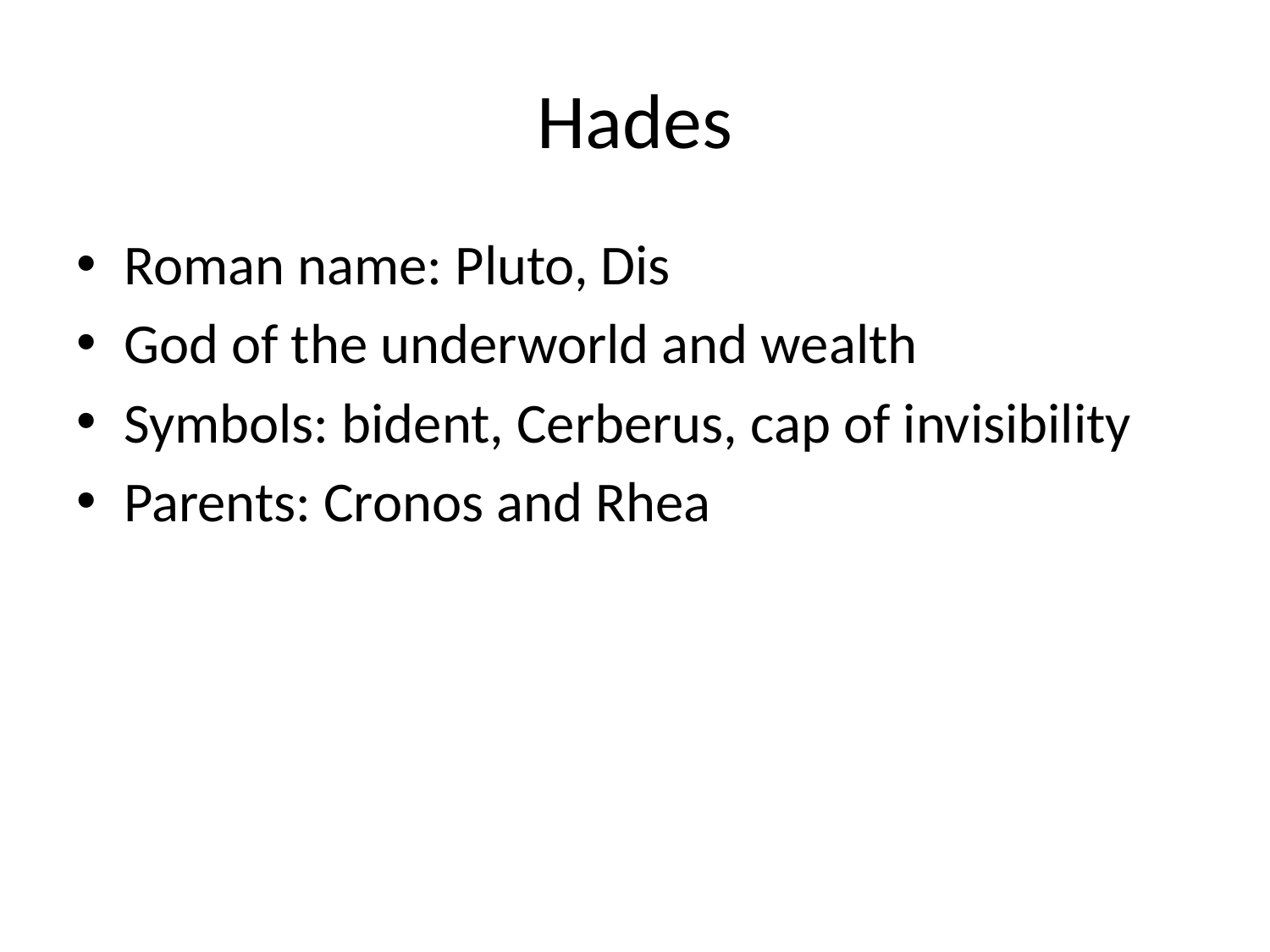

# Hades
Roman name: Pluto, Dis
God of the underworld and wealth
Symbols: bident, Cerberus, cap of invisibility
Parents: Cronos and Rhea